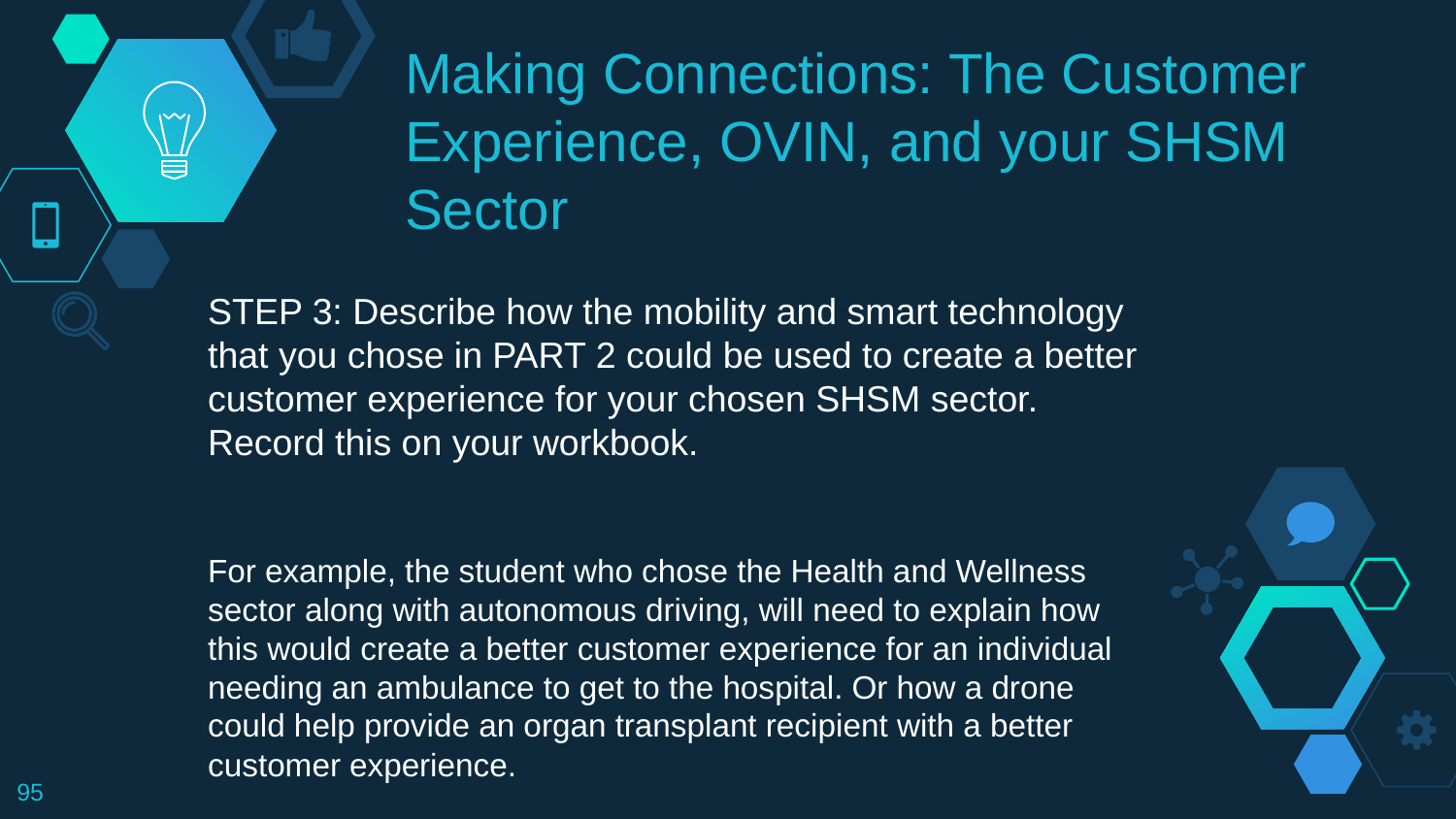

# Making Connections: The Customer Experience, OVIN, and your SHSM Sector
STEP 3: Describe how the mobility and smart technology that you chose in PART 2 could be used to create a better customer experience for your chosen SHSM sector. Record this on your workbook.

For example, the student who chose the Health and Wellness sector along with autonomous driving, will need to explain how this would create a better customer experience for an individual needing an ambulance to get to the hospital. Or how a drone could help provide an organ transplant recipient with a better customer experience.
95